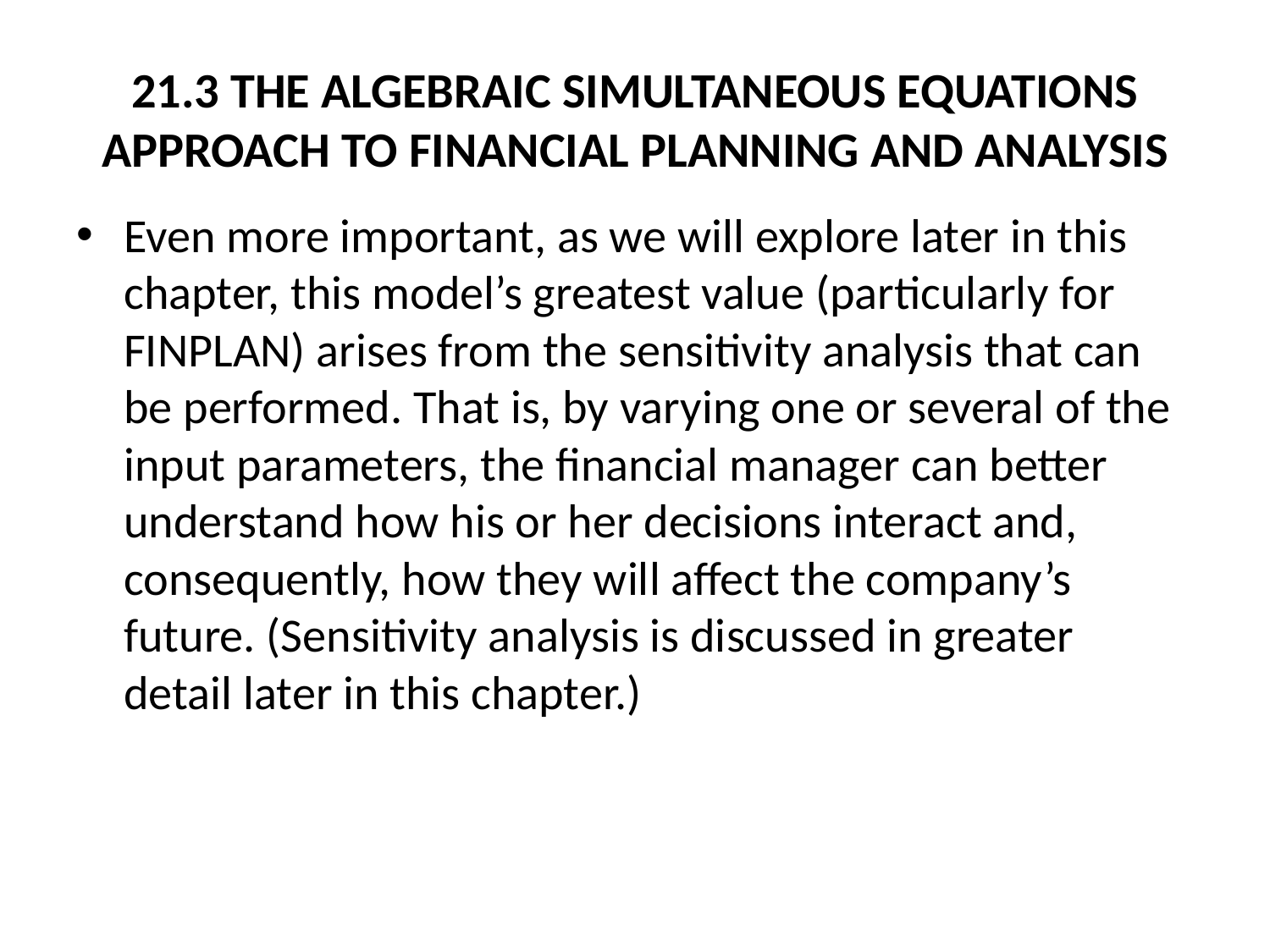

# 21.3 THE ALGEBRAIC SIMULTANEOUS EQUATIONS APPROACH TO FINANCIAL PLANNING AND ANALYSIS
Even more important, as we will explore later in this chapter, this model’s greatest value (particularly for FINPLAN) arises from the sensitivity analysis that can be performed. That is, by varying one or several of the input parameters, the financial manager can better understand how his or her decisions interact and, consequently, how they will affect the company’s future. (Sensitivity analysis is discussed in greater detail later in this chapter.)